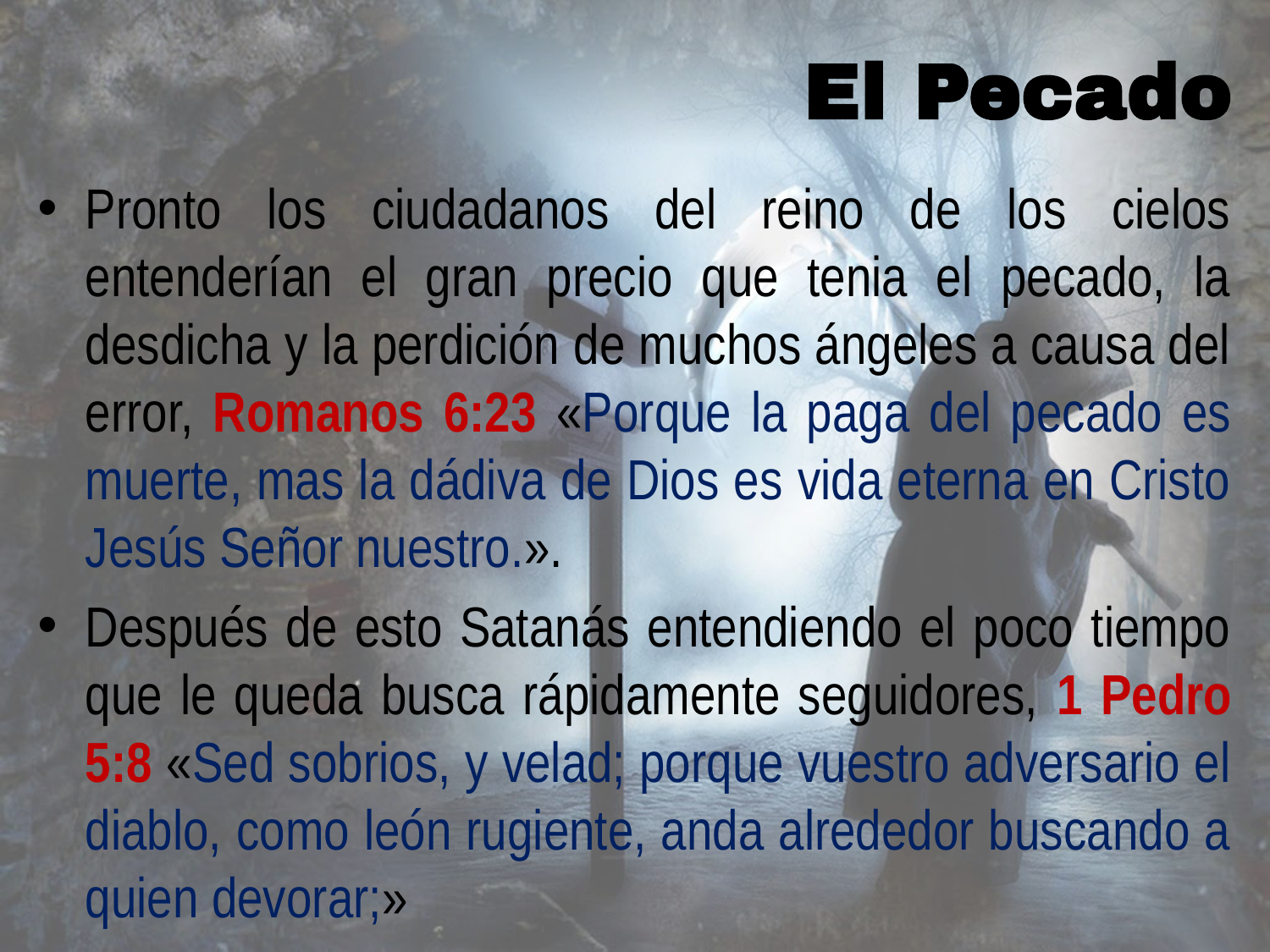

# El Pecado
Pronto los ciudadanos del reino de los cielos entenderían el gran precio que tenia el pecado, la desdicha y la perdición de muchos ángeles a causa del error, Romanos 6:23 «Porque la paga del pecado es muerte, mas la dádiva de Dios es vida eterna en Cristo Jesús Señor nuestro.».
Después de esto Satanás entendiendo el poco tiempo que le queda busca rápidamente seguidores, 1 Pedro 5:8 «Sed sobrios, y velad; porque vuestro adversario el diablo, como león rugiente, anda alrededor buscando a quien devorar;»